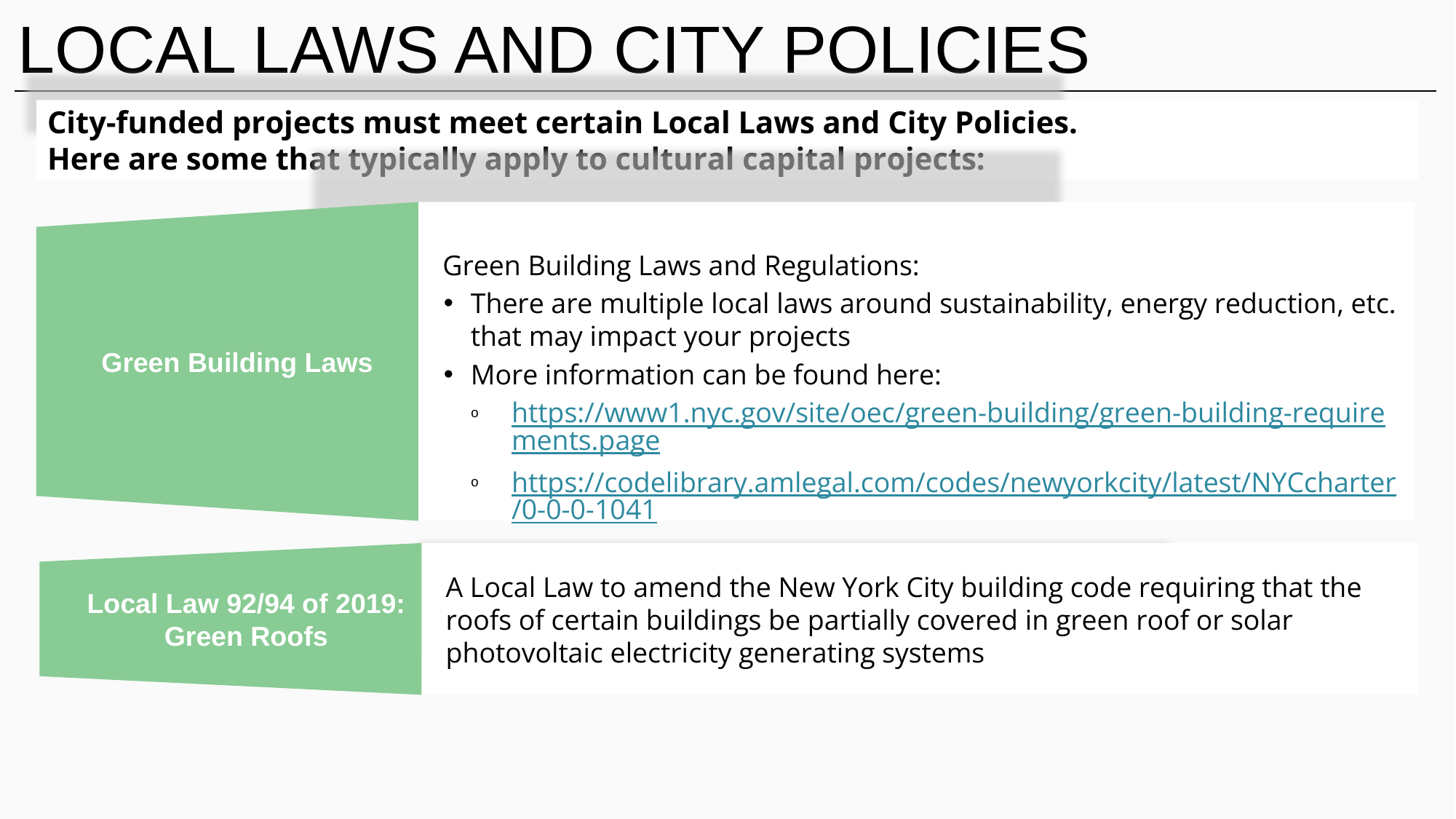

# LOCAL LAWS AND CITY POLICIES 1
City-funded projects must meet certain Local Laws and City Policies.
Here are some that typically apply to cultural capital projects:
Green Building Laws
Green Building Laws and Regulations:
There are multiple local laws around sustainability, energy reduction, etc. that may impact your projects
More information can be found here:
https://www1.nyc.gov/site/oec/green-building/green-building-requirements.page
https://codelibrary.amlegal.com/codes/newyorkcity/latest/NYCcharter/0-0-0-1041
Local Law 92/94 of 2019:
Green Roofs
A Local Law to amend the New York City building code requiring that the roofs of certain buildings be partially covered in green roof or solar photovoltaic electricity generating systems